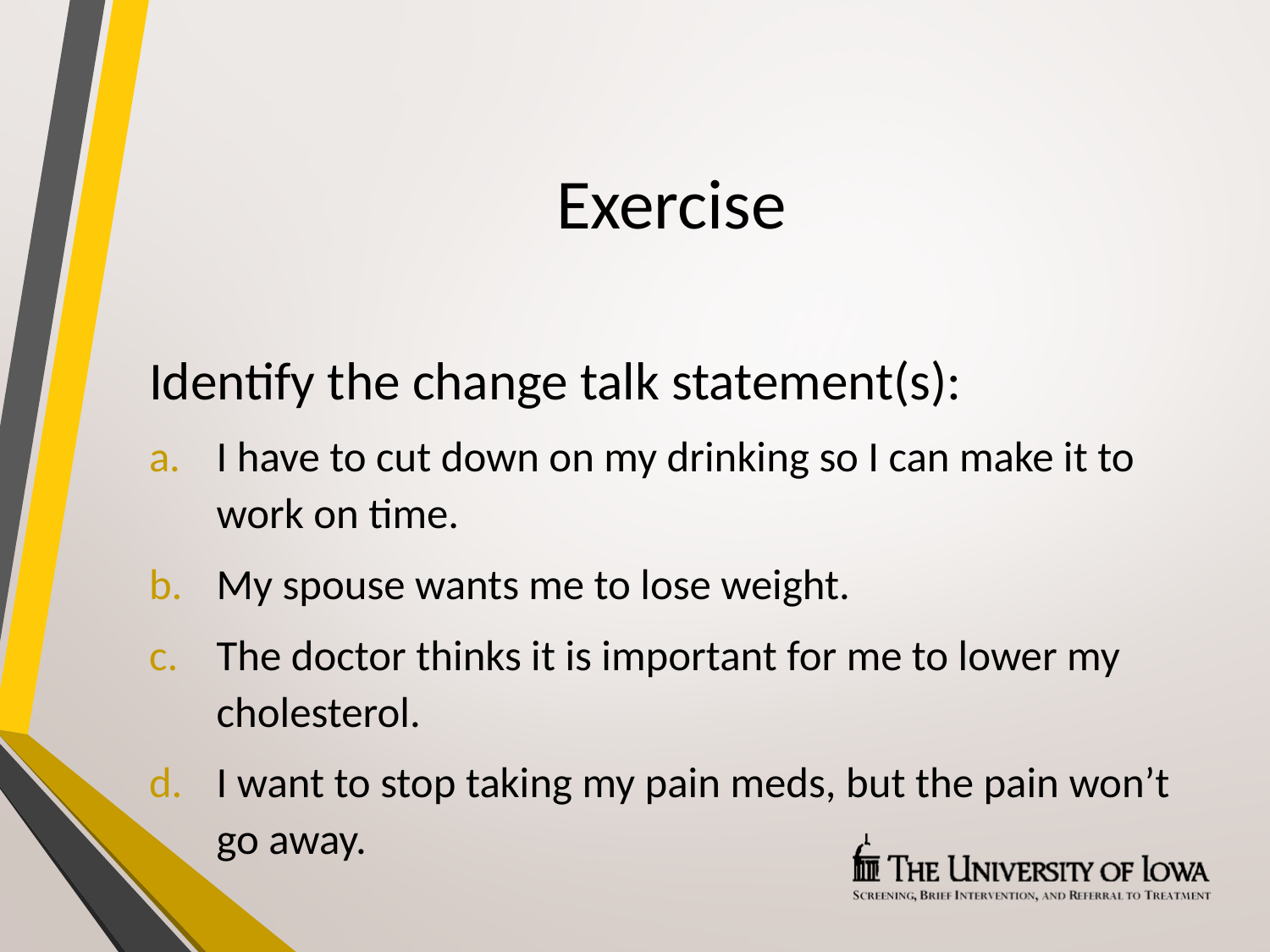

# Exercise
Identify the change talk statement(s):
I have to cut down on my drinking so I can make it to work on time.
My spouse wants me to lose weight.
The doctor thinks it is important for me to lower my cholesterol.
I want to stop taking my pain meds, but the pain won’t go away.